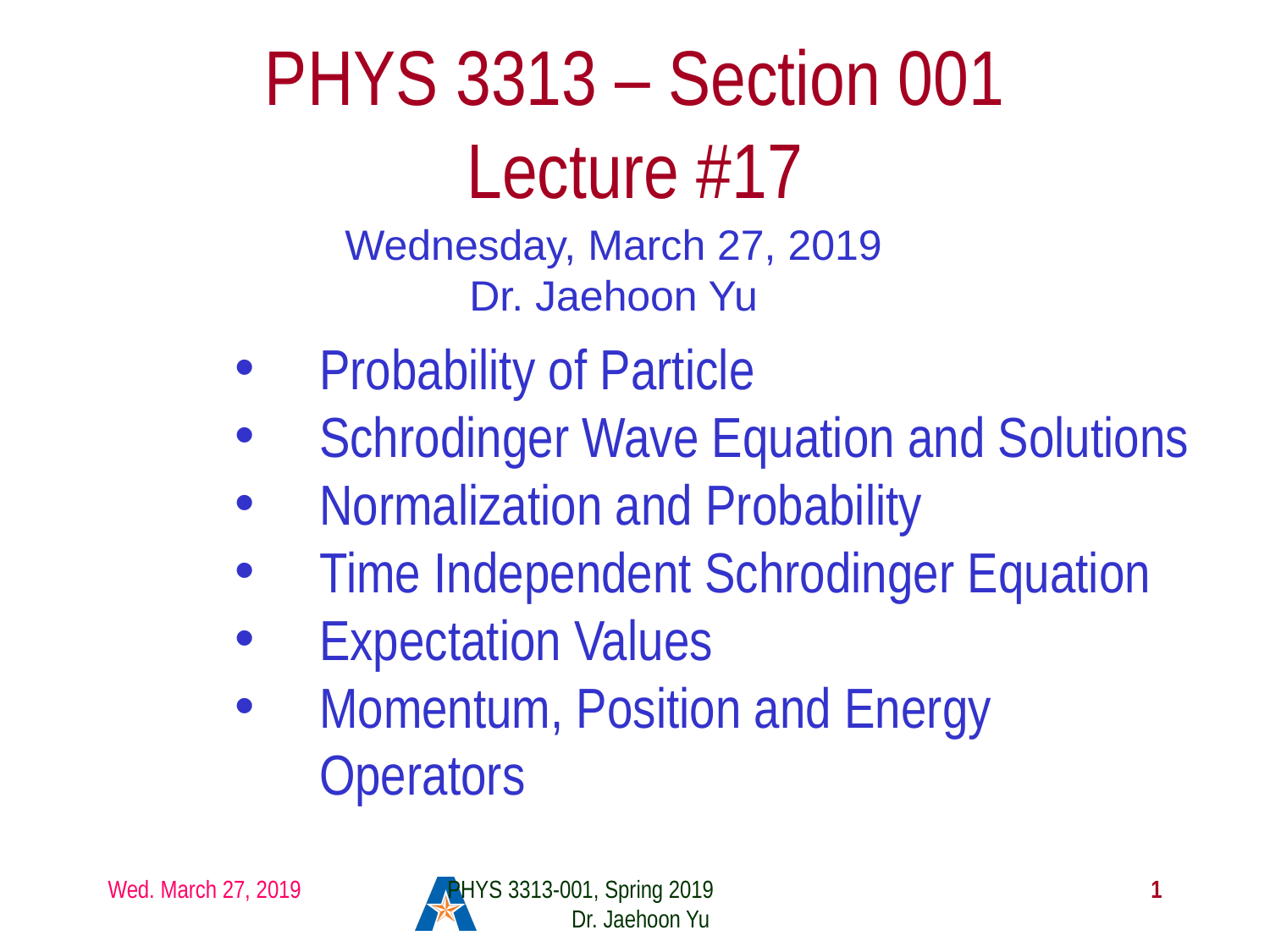

# PHYS 3313 – Section 001 Lecture #17
Wednesday, March 27, 2019
Dr. Jaehoon Yu
Probability of Particle
Schrodinger Wave Equation and Solutions
Normalization and Probability
Time Independent Schrodinger Equation
Expectation Values
Momentum, Position and Energy Operators

Wed. March 27, 2019
PHYS 3313-001, Spring 2019                      Dr. Jaehoon Yu
1